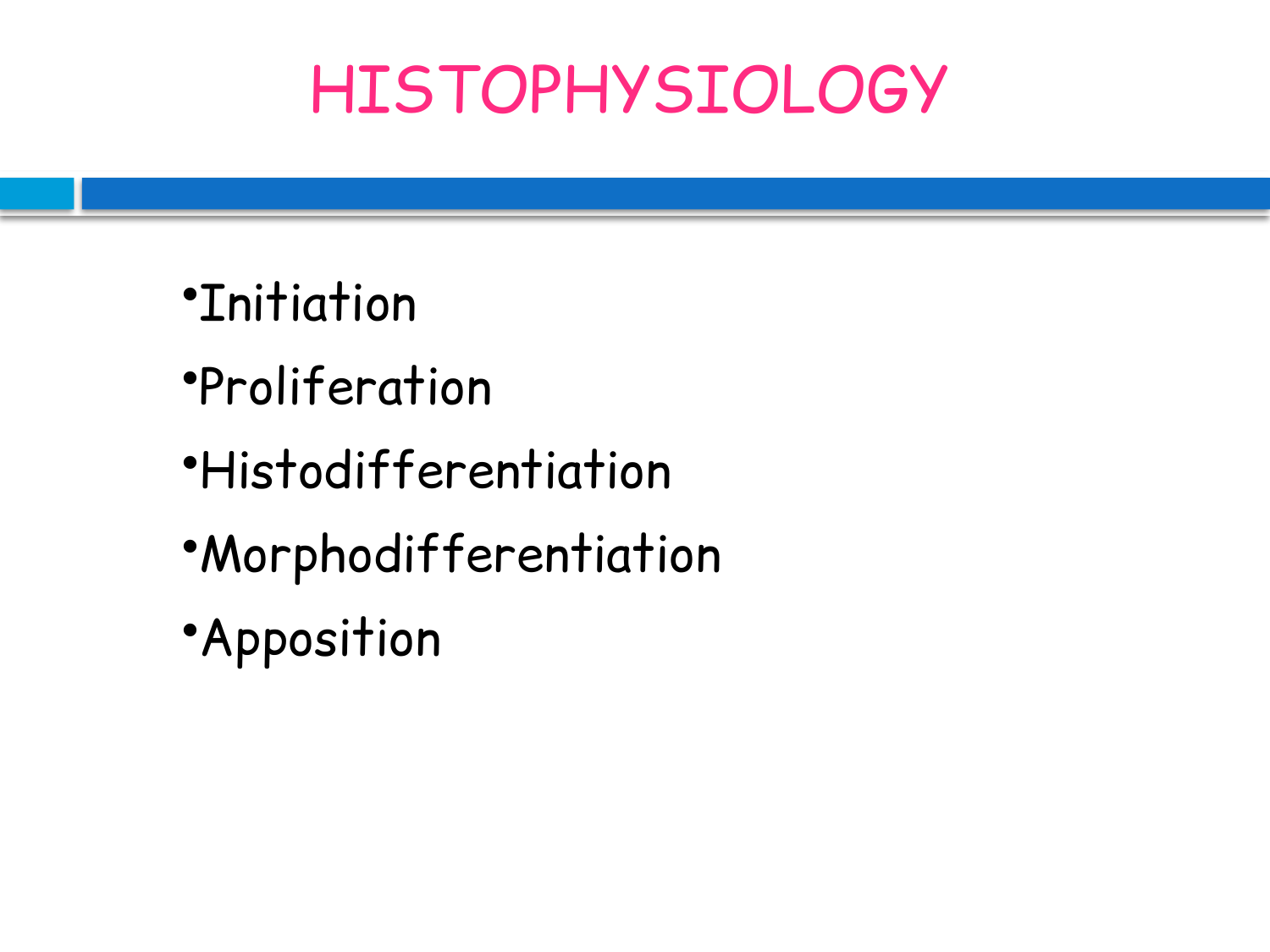

#
HISTOPHYSIOLOGY

Initiation
Proliferation
Histodifferentiation
Morphodifferentiation
Apposition